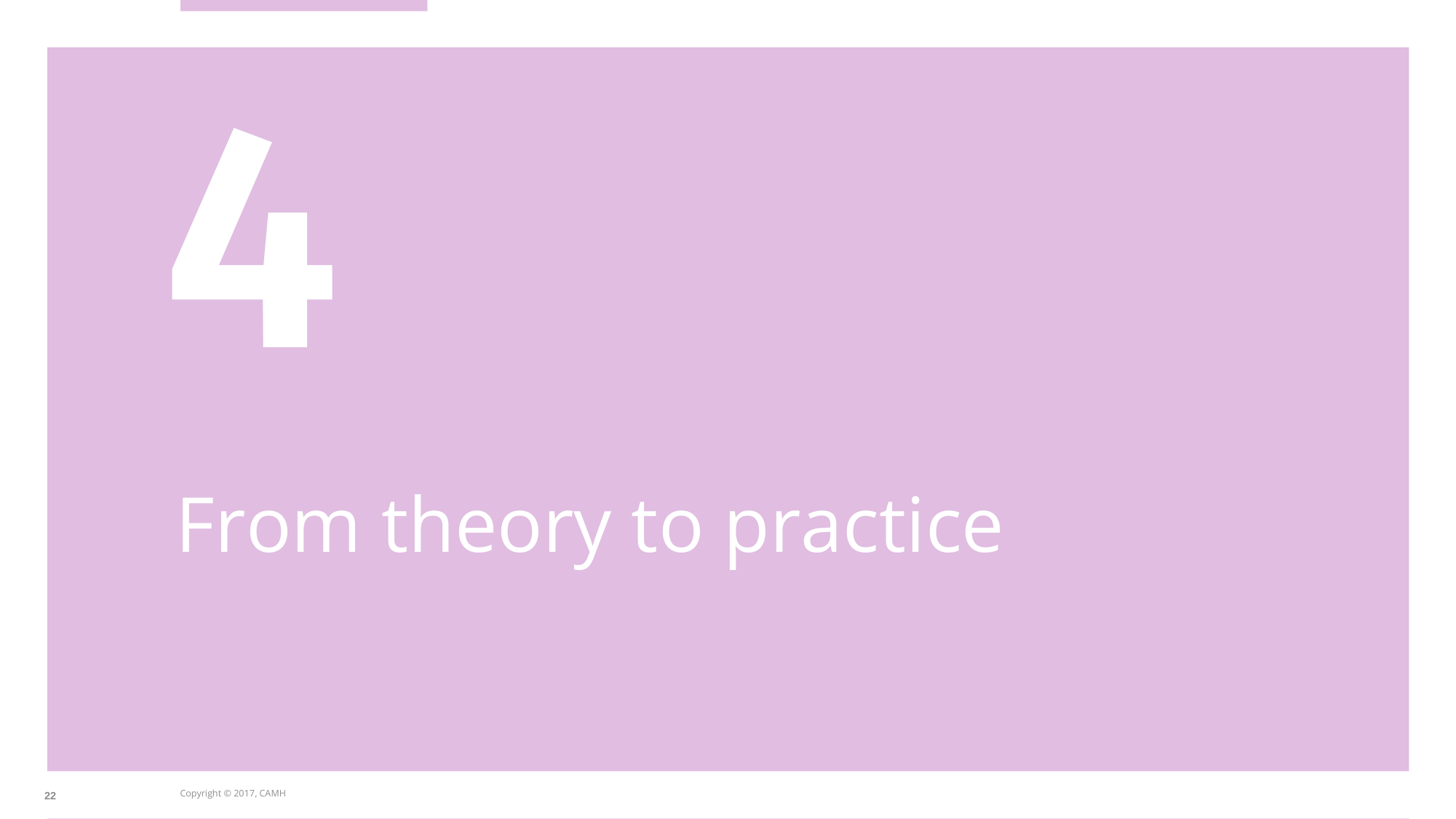

4
# From theory to practice
22